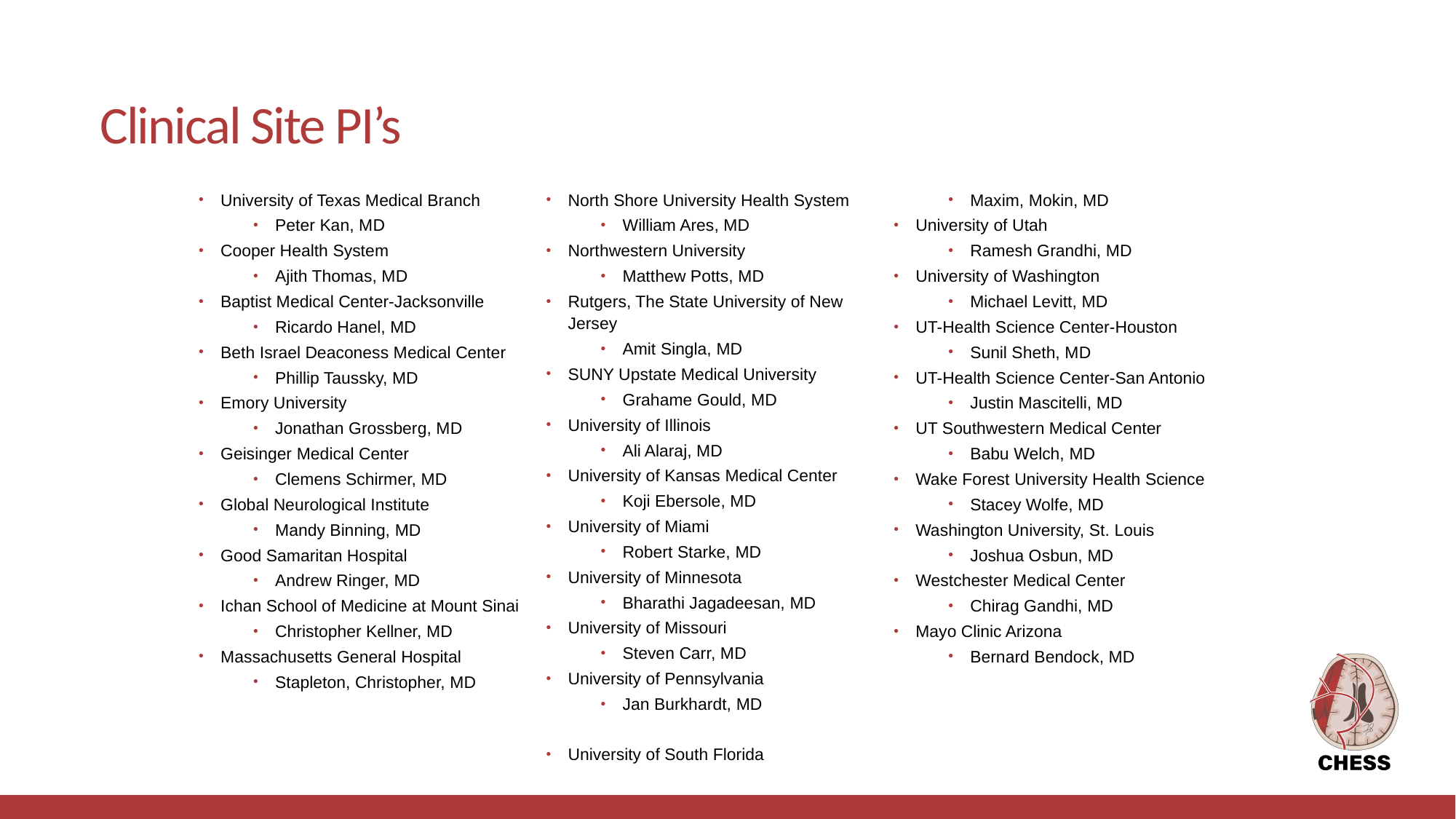

# Clinical Site PI’s
University of Texas Medical Branch
Peter Kan, MD
Cooper Health System
Ajith Thomas, MD
Baptist Medical Center-Jacksonville
Ricardo Hanel, MD
Beth Israel Deaconess Medical Center
Phillip Taussky, MD
Emory University
Jonathan Grossberg, MD
Geisinger Medical Center
Clemens Schirmer, MD
Global Neurological Institute
Mandy Binning, MD
Good Samaritan Hospital
Andrew Ringer, MD
Ichan School of Medicine at Mount Sinai
Christopher Kellner, MD
Massachusetts General Hospital
Stapleton, Christopher, MD

North Shore University Health System
William Ares, MD
Northwestern University
Matthew Potts, MD
Rutgers, The State University of New Jersey
Amit Singla, MD
SUNY Upstate Medical University
Grahame Gould, MD
University of Illinois
Ali Alaraj, MD
University of Kansas Medical Center
Koji Ebersole, MD
University of Miami
Robert Starke, MD
University of Minnesota
Bharathi Jagadeesan, MD
University of Missouri
Steven Carr, MD
University of Pennsylvania
Jan Burkhardt, MD

University of South Florida
Maxim, Mokin, MD
University of Utah
Ramesh Grandhi, MD
University of Washington
Michael Levitt, MD
UT-Health Science Center-Houston
Sunil Sheth, MD
UT-Health Science Center-San Antonio
Justin Mascitelli, MD
UT Southwestern Medical Center
Babu Welch, MD
Wake Forest University Health Science
Stacey Wolfe, MD
Washington University, St. Louis
Joshua Osbun, MD
Westchester Medical Center
Chirag Gandhi, MD
Mayo Clinic Arizona
Bernard Bendock, MD